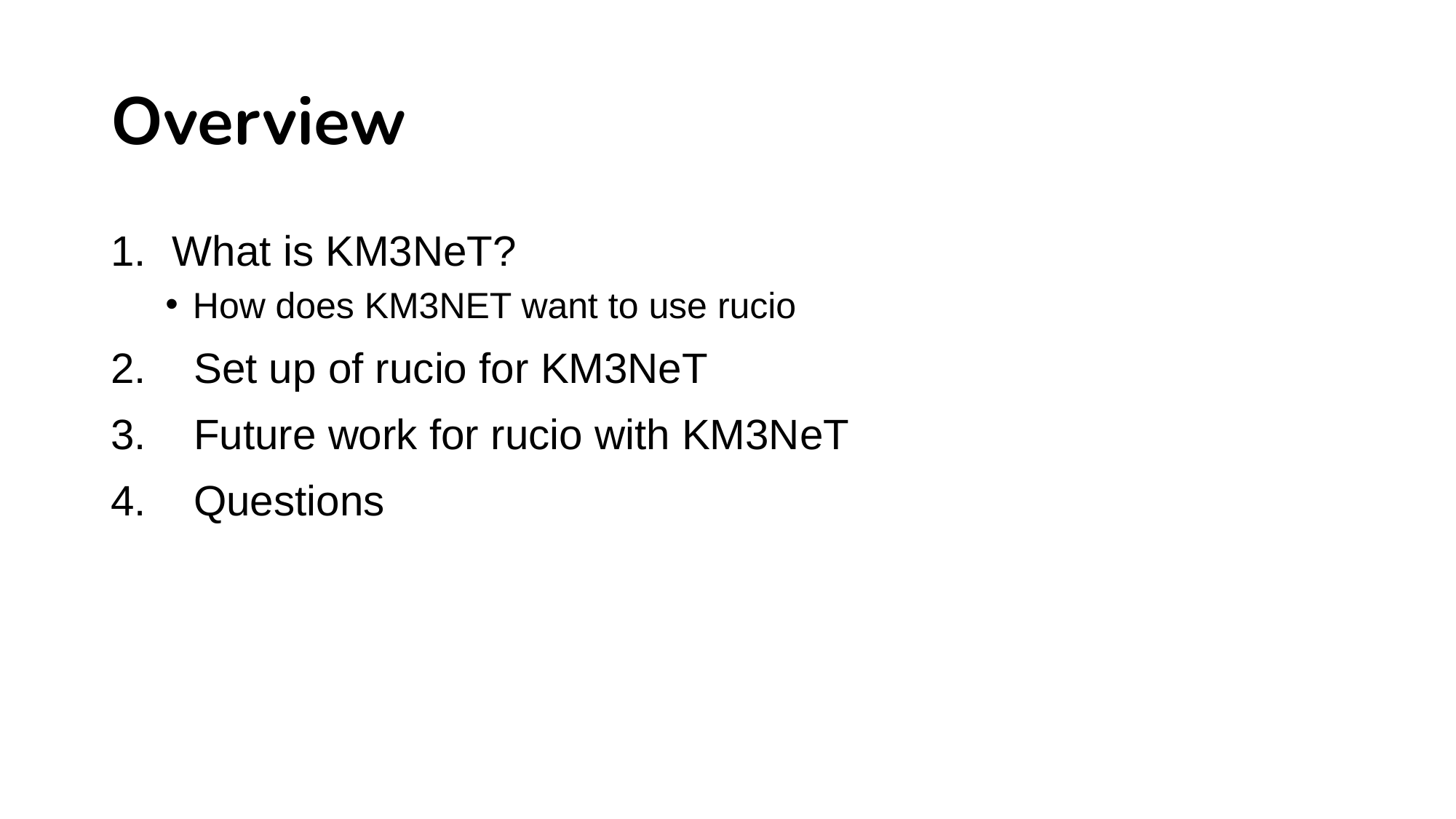

# Overview
What is KM3NeT?
How does KM3NET want to use rucio
    Set up of rucio for KM3NeT
    Future work for rucio with KM3NeT
    Questions